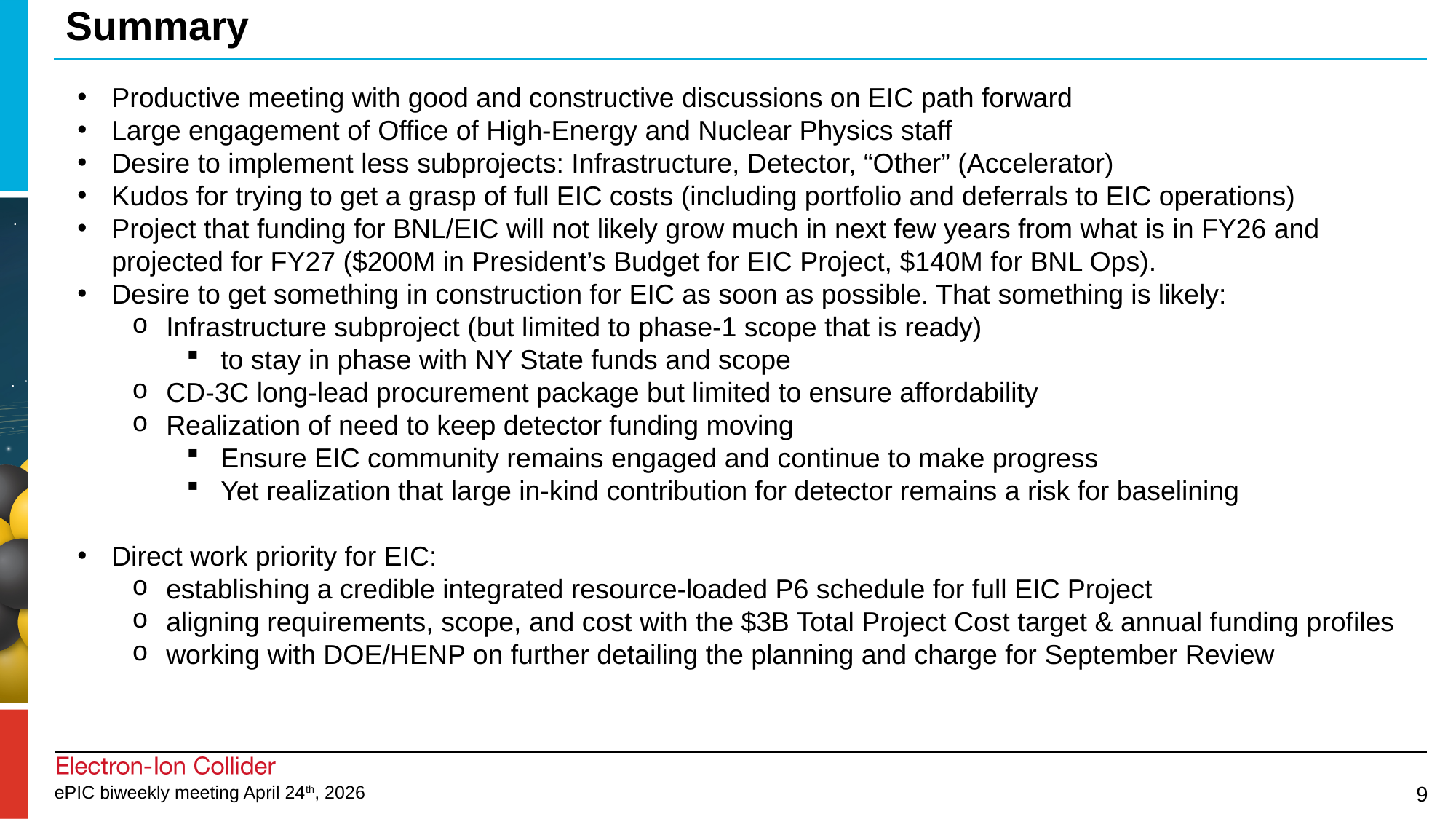

# Summary
Productive meeting with good and constructive discussions on EIC path forward
Large engagement of Office of High-Energy and Nuclear Physics staff
Desire to implement less subprojects: Infrastructure, Detector, “Other” (Accelerator)
Kudos for trying to get a grasp of full EIC costs (including portfolio and deferrals to EIC operations)
Project that funding for BNL/EIC will not likely grow much in next few years from what is in FY26 and projected for FY27 ($200M in President’s Budget for EIC Project, $140M for BNL Ops).
Desire to get something in construction for EIC as soon as possible. That something is likely:
Infrastructure subproject (but limited to phase-1 scope that is ready)
to stay in phase with NY State funds and scope
CD-3C long-lead procurement package but limited to ensure affordability
Realization of need to keep detector funding moving
Ensure EIC community remains engaged and continue to make progress
Yet realization that large in-kind contribution for detector remains a risk for baselining

Direct work priority for EIC:
establishing a credible integrated resource-loaded P6 schedule for full EIC Project
aligning requirements, scope, and cost with the $3B Total Project Cost target & annual funding profiles
working with DOE/HENP on further detailing the planning and charge for September Review